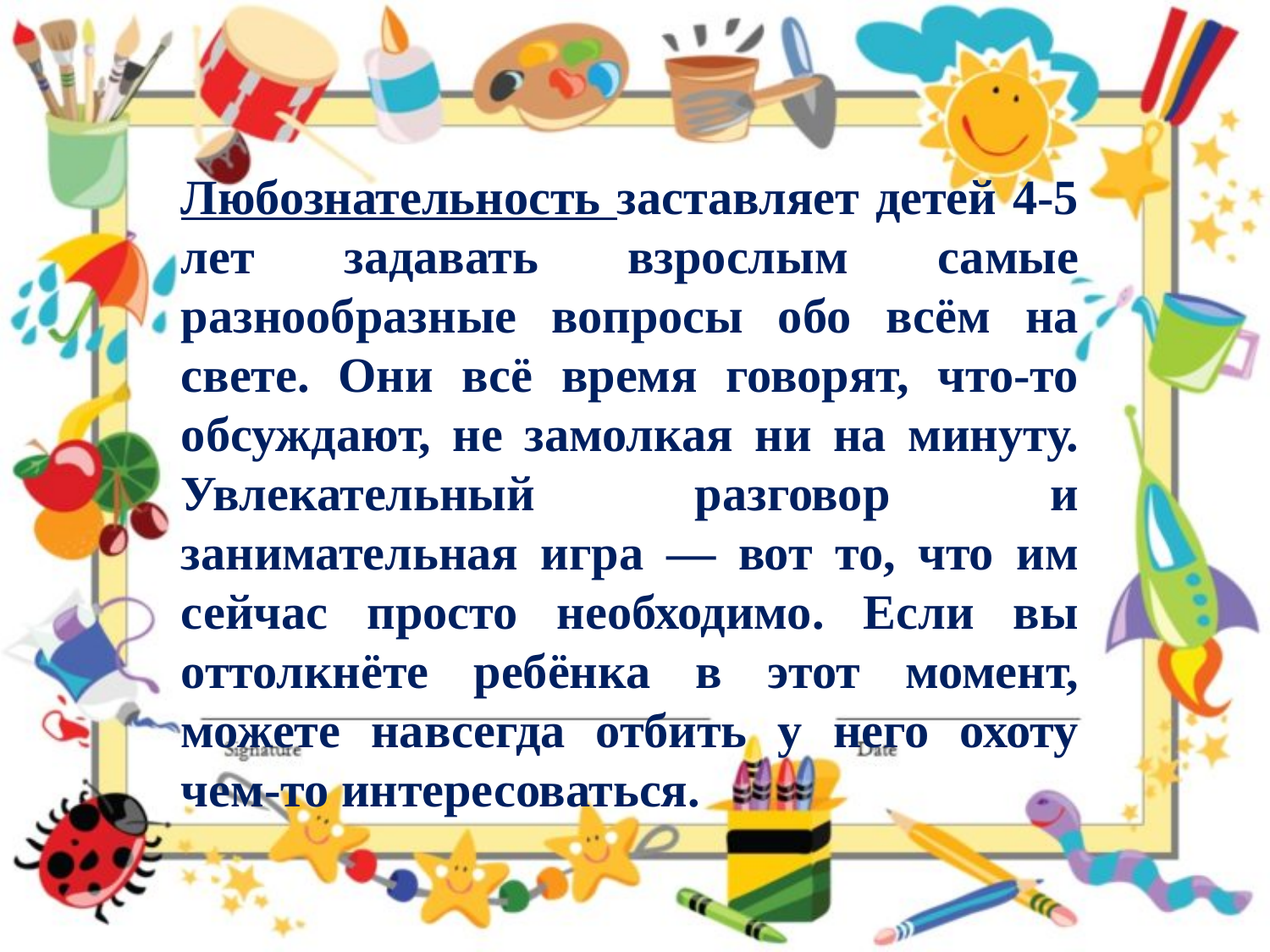

Любознательность заставляет детей 4-5 лет задавать взрослым самые разнообразные вопросы обо всём на свете. Они всё время говорят, что-то обсуждают, не замолкая ни на минуту. Увлекательный разговор и занимательная игра — вот то, что им сейчас просто необходимо. Если вы оттолкнёте ребёнка в этот момент, можете навсегда отбить у него охоту чем-то интересоваться.